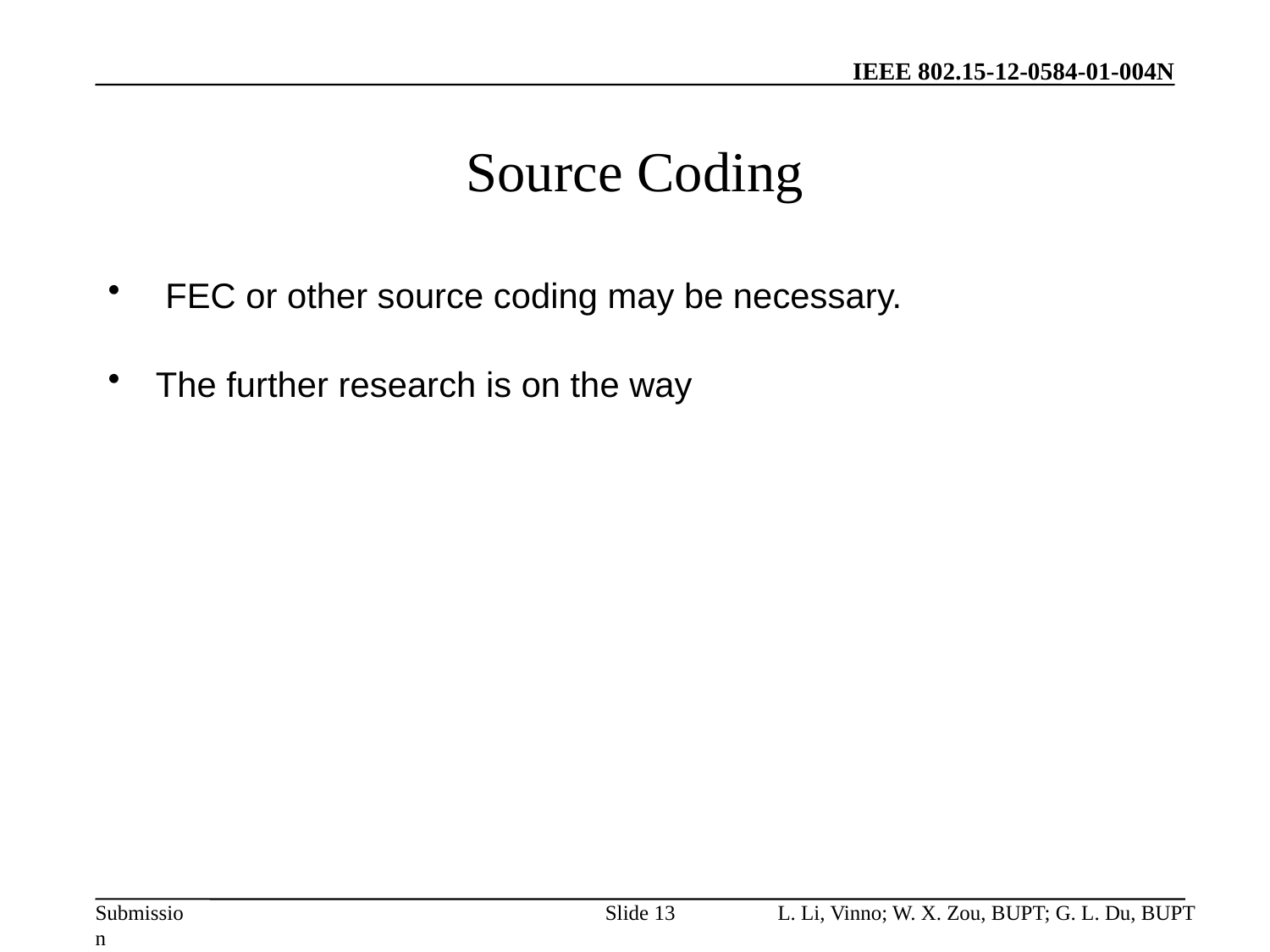

# Source Coding
 FEC or other source coding may be necessary.

The further research is on the way
Slide 13
L. Li, Vinno; W. X. Zou, BUPT; G. L. Du, BUPT